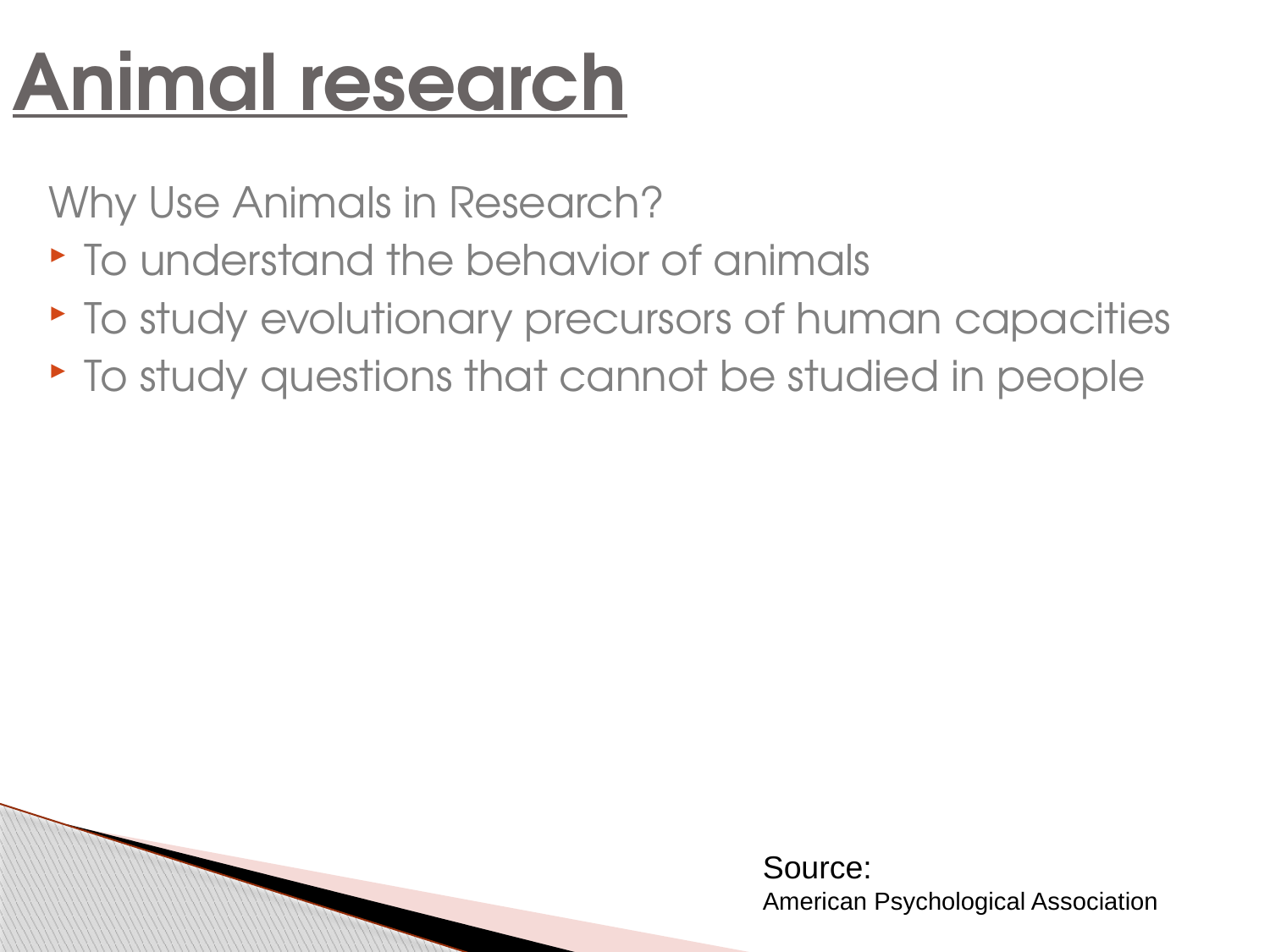

# Animal research
Why Use Animals in Research?
To understand the behavior of animals
To study evolutionary precursors of human capacities
To study questions that cannot be studied in people
Source:
American Psychological Association